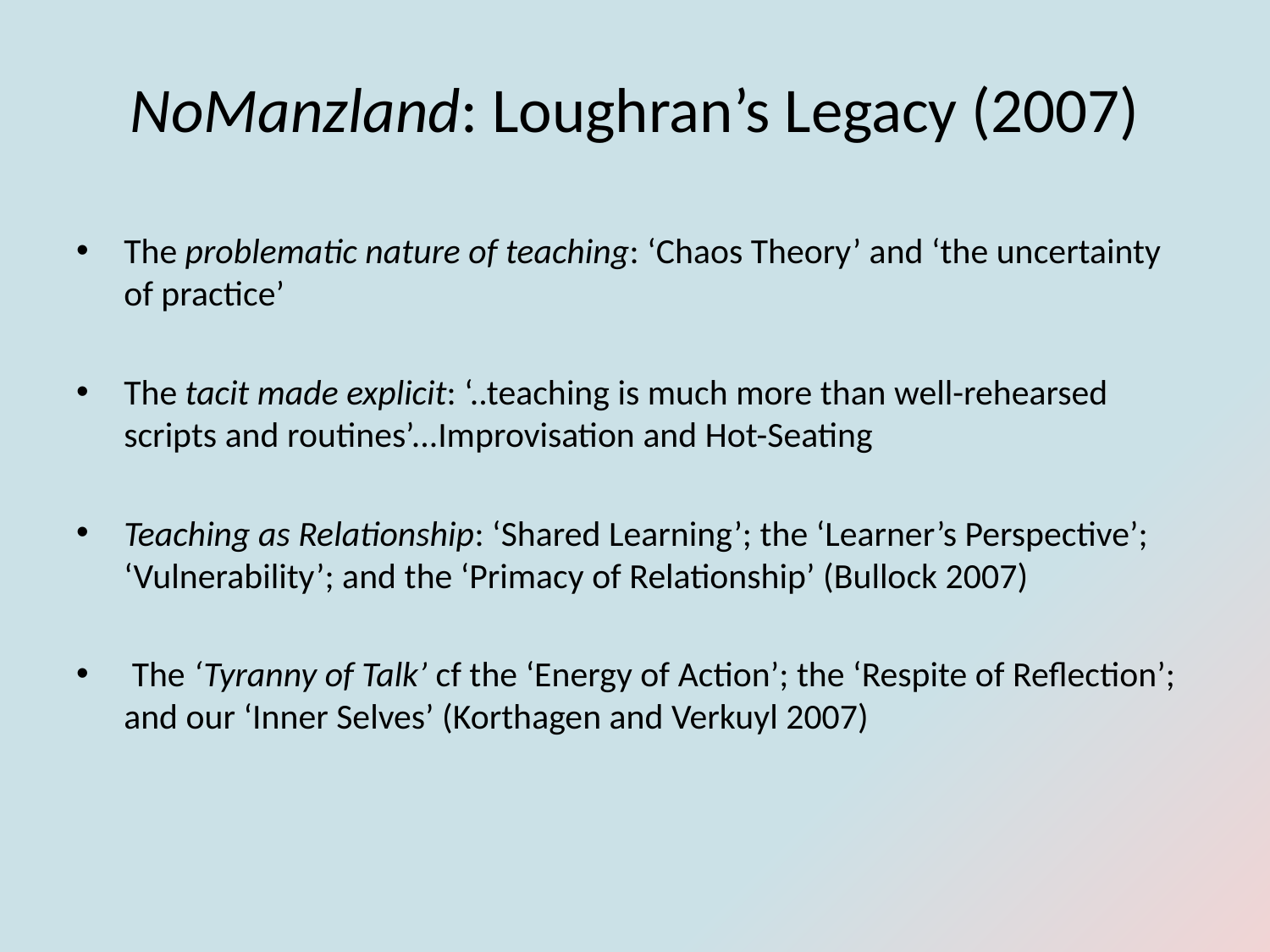

# NoManzland: Loughran’s Legacy (2007)
The problematic nature of teaching: ‘Chaos Theory’ and ‘the uncertainty of practice’

The tacit made explicit: ‘..teaching is much more than well-rehearsed scripts and routines’...Improvisation and Hot-Seating

Teaching as Relationship: ‘Shared Learning’; the ‘Learner’s Perspective’;  ‘Vulnerability’; and the ‘Primacy of Relationship’ (Bullock 2007)

 The ‘Tyranny of Talk’ cf the ‘Energy of Action’; the ‘Respite of Reflection’; and our ‘Inner Selves’ (Korthagen and Verkuyl 2007)